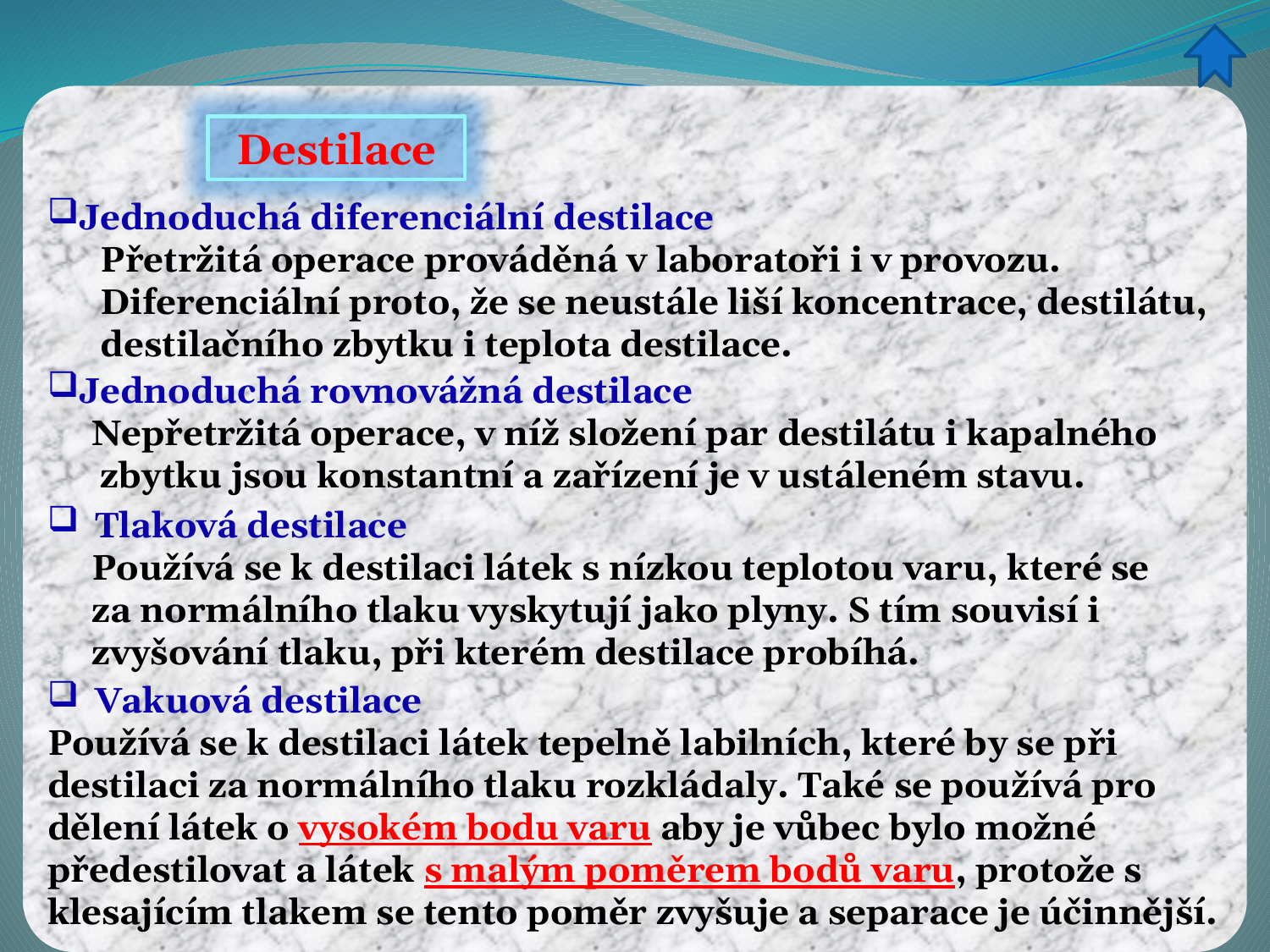

Destilace
Jednoduchá diferenciální destilace
      Přetržitá operace prováděná v laboratoři i v provozu.
      Diferenciální proto, že se neustále liší koncentrace, destilátu,
      destilačního zbytku i teplota destilace.
Jednoduchá rovnovážná destilace
     Nepřetržitá operace, v níž složení par destilátu i kapalného
      zbytku jsou konstantní a zařízení je v ustáleném stavu.
Tlaková destilace
     Používá se k destilaci látek s nízkou teplotou varu, které se
     za normálního tlaku vyskytují jako plyny. S tím souvisí i
     zvyšování tlaku, při kterém destilace probíhá.
Vakuová destilace
Používá se k destilaci látek tepelně labilních, které by se při destilaci za normálního tlaku rozkládaly. Také se používá pro dělení látek o vysokém bodu varu aby je vůbec bylo možné předestilovat a látek s malým poměrem bodů varu, protože s klesajícím tlakem se tento poměr zvyšuje a separace je účinnější.